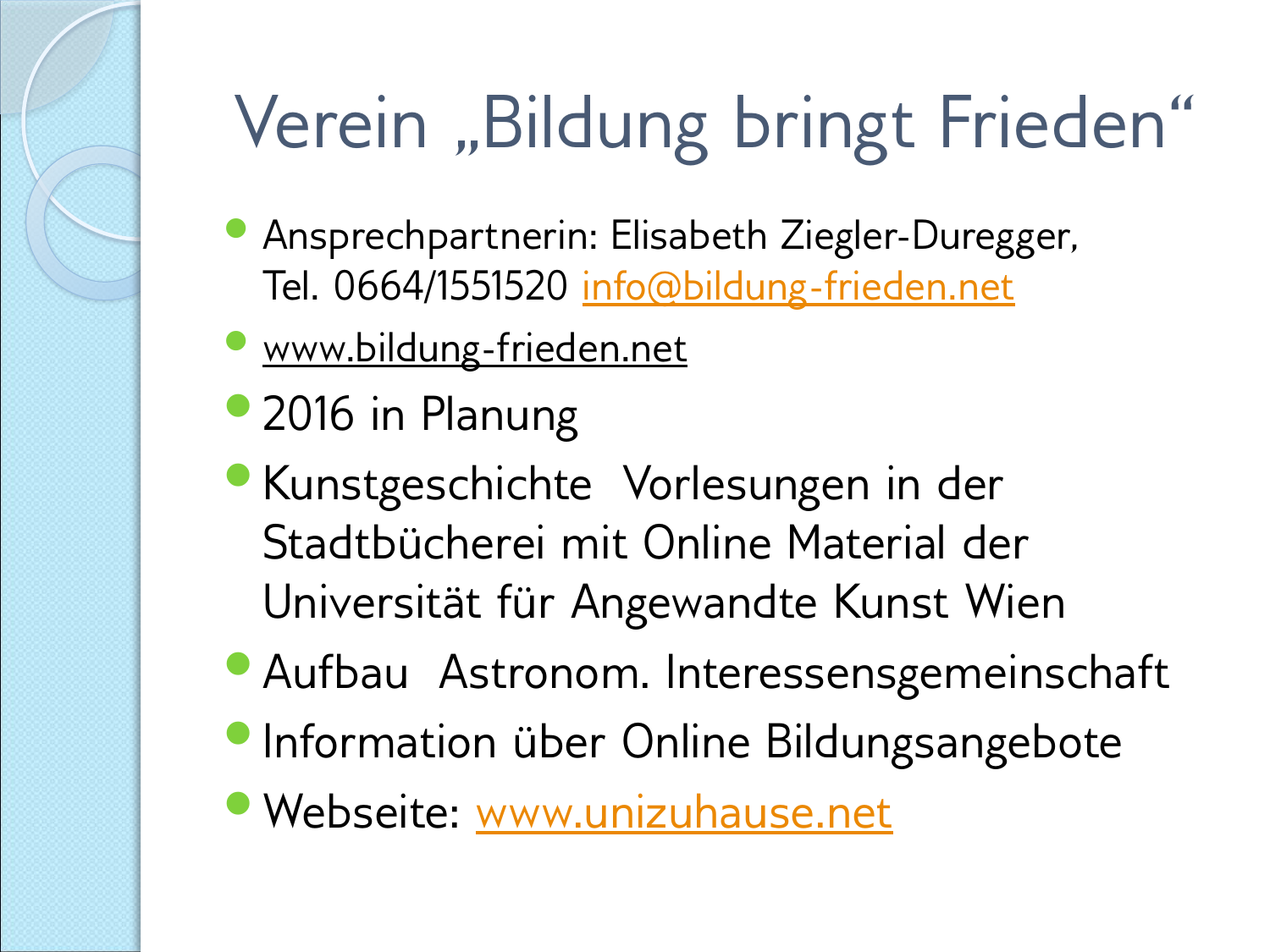

# Verein „Bildung bringt Frieden“
Ansprechpartnerin: Elisabeth Ziegler-Duregger,
Tel. 0664/1551520 info@bildung-frieden.net
www.bildung-frieden.net
2016 in Planung
Kunstgeschichte  Vorlesungen in der Stadtbücherei mit Online Material der Universität für Angewandte Kunst Wien
Aufbau  Astronom. Interessensgemeinschaft
Information über Online Bildungsangebote
Webseite: www.unizuhause.net